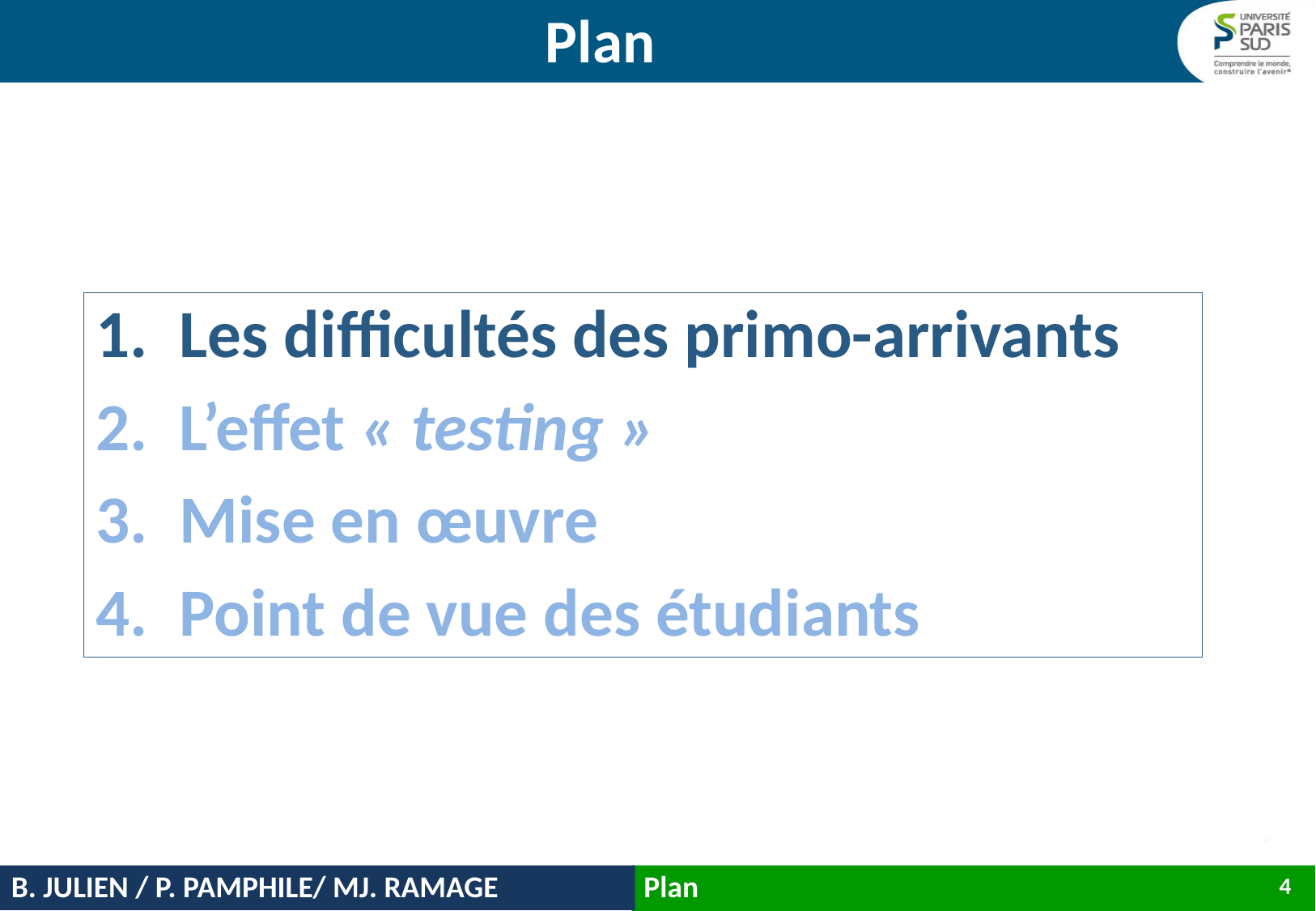

# Plan
 Les difficultés des primo-arrivants
 L’effet « testing »
 Mise en œuvre
 Point de vue des étudiants
B. JULIEN / P. PAMPHILE/ MJ. RAMAGE
Plan
4